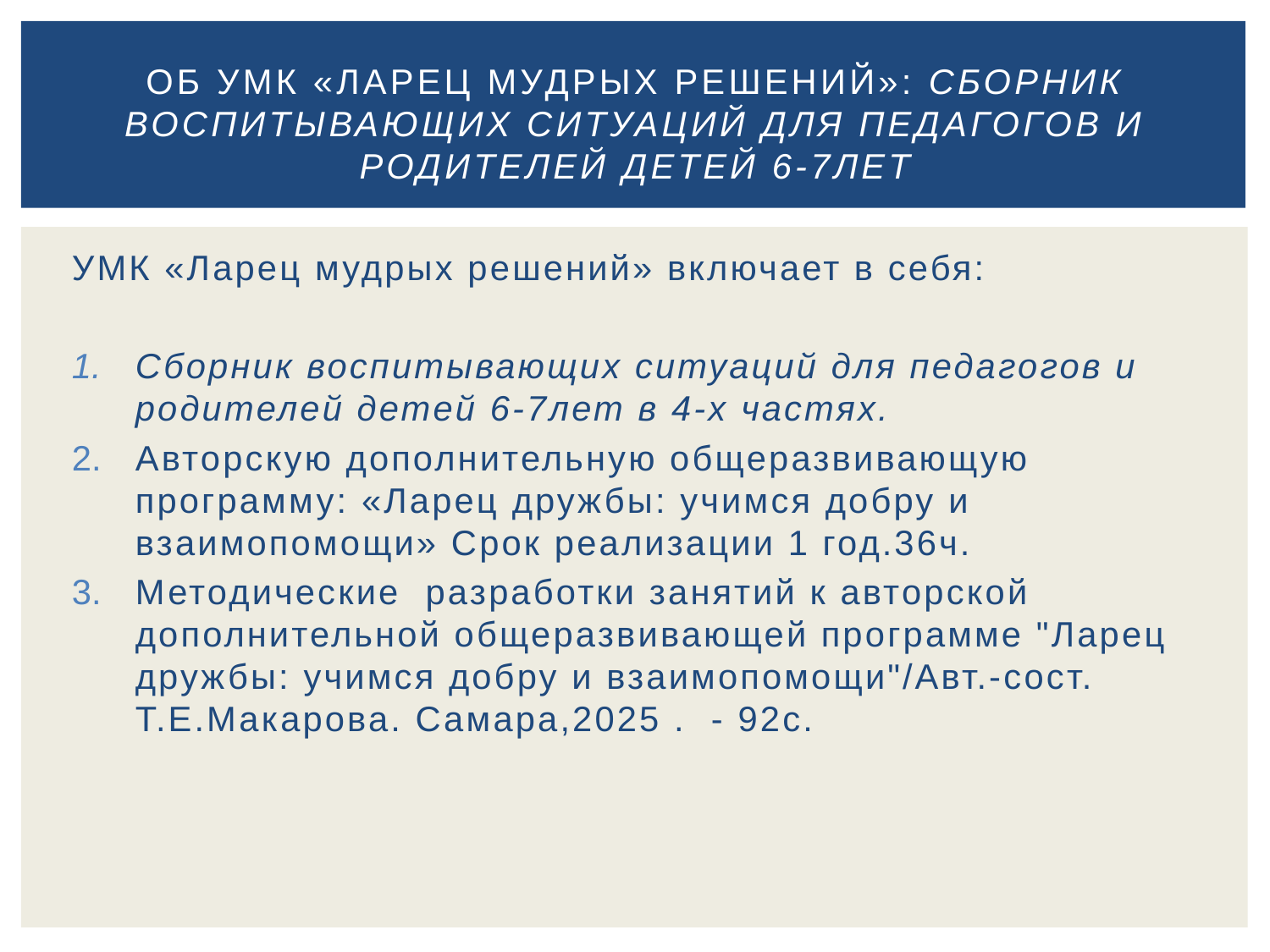

# Об УМК «Ларец мудрых решений»: Сборник воспитывающих ситуаций для педагогов и родителей детей 6-7лет
УМК «Ларец мудрых решений» включает в себя:

Сборник воспитывающих ситуаций для педагогов и родителей детей 6-7лет в 4-х частях.
Авторскую дополнительную общеразвивающую программу: «Ларец дружбы: учимся добру и взаимопомощи» Срок реализации 1 год.36ч.
Методические  разработки занятий к авторской  дополнительной общеразвивающей программе "Ларец дружбы: учимся добру и взаимопомощи"/Авт.-сост. Т.Е.Макарова. Самара,2025 .  - 92с.